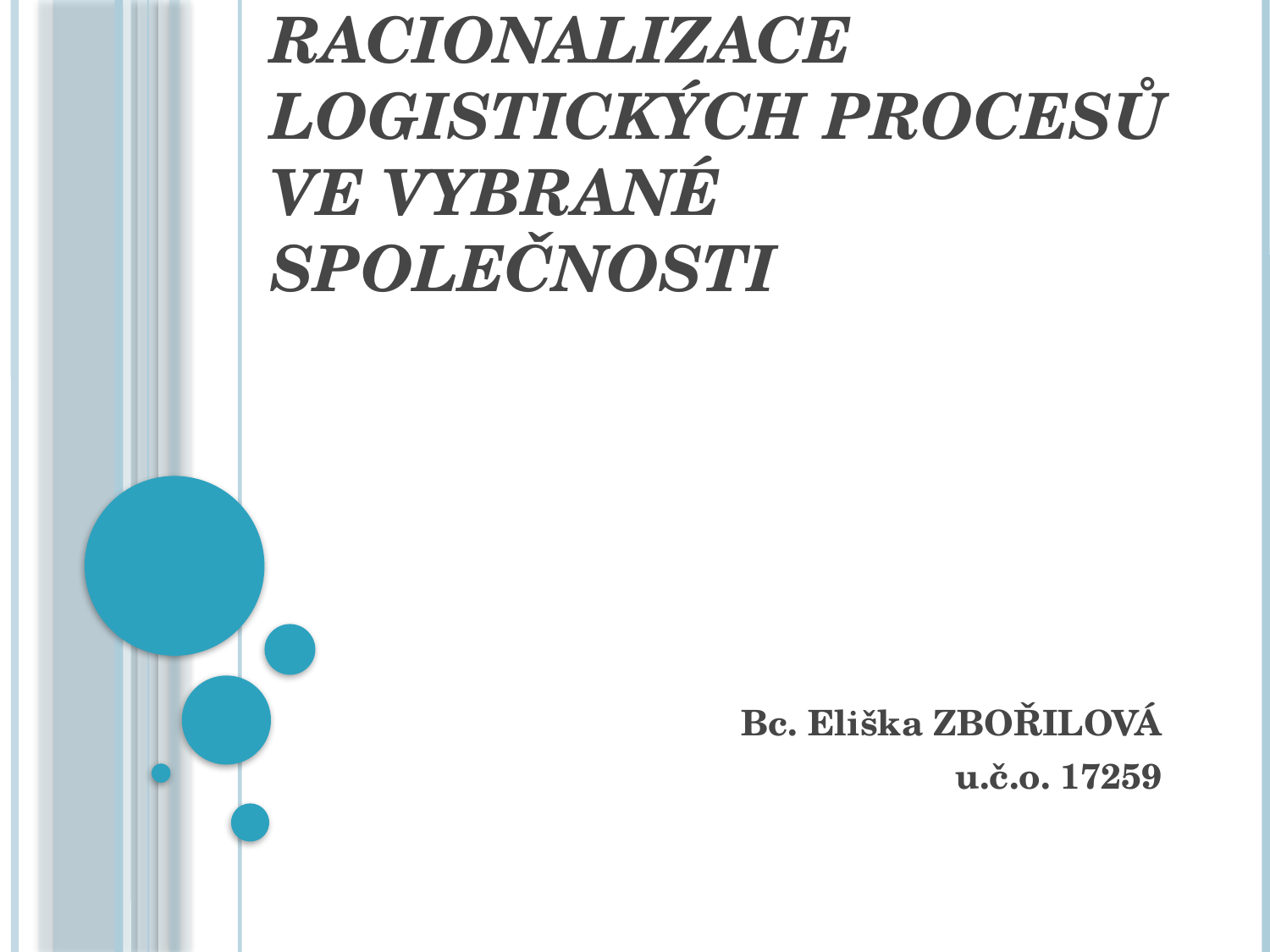

# Racionalizace logistických procesů ve vybrané společnosti
Bc. Eliška ZBOŘILOVÁ
u.č.o. 17259